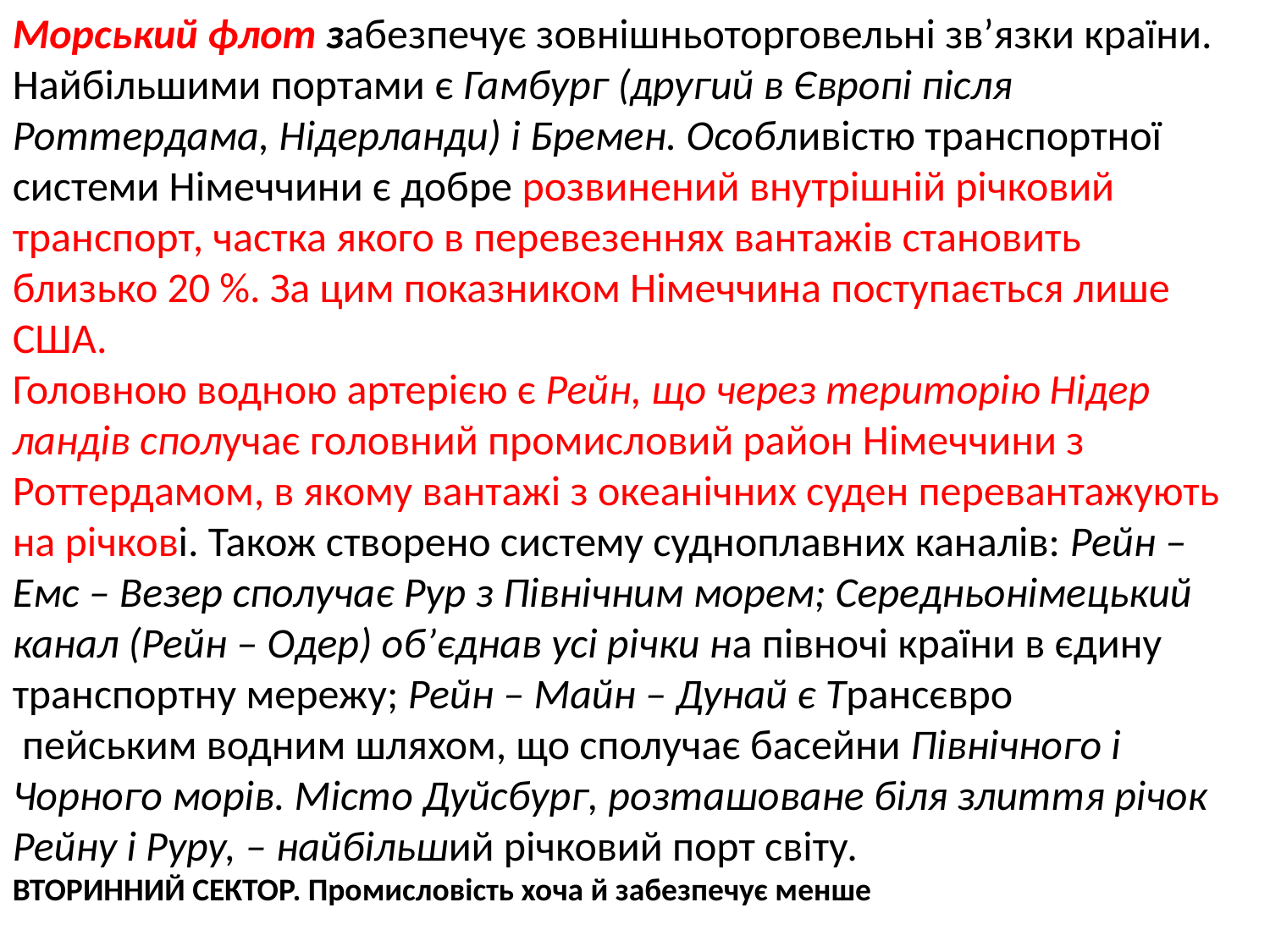

Морський флот забезпечує зовнішньоторговельні зв’язки країни. Найбільшими портами є Гамбург (другий в Європі після Роттердама, Нідерланди) і Бремен. Особливістю транспортної системи Німеччини є добре розвинений внутрішній річковий транспорт, частка якого в перевезеннях вантажів становить
близько 20 %. За цим показником Німеччина поступається лише США.
Головною водною артерією є Рейн, що через територію Нідер
ландів сполучає головний промисловий район Німеччини з Роттердамом, в якому вантажі з океанічних суден перевантажують на річкові. Також створено систему судноплавних каналів: Рейн – Емс – Везер сполучає Рур з Північним морем; Середньонімецький канал (Рейн – Одер) об’єднав усі річки на півночі країни в єдину транспортну мережу; Рейн – Майн – Дунай є Трансєвро
 пейським водним шляхом, що сполучає басейни Північного і
Чорного морів. Місто Дуйсбург, розташоване біля злиття річок Рейну і Руру, – найбільший річковий порт світу.
ВТОРИННИЙ СЕКТОР. Промисловість хоча й забезпечує менше